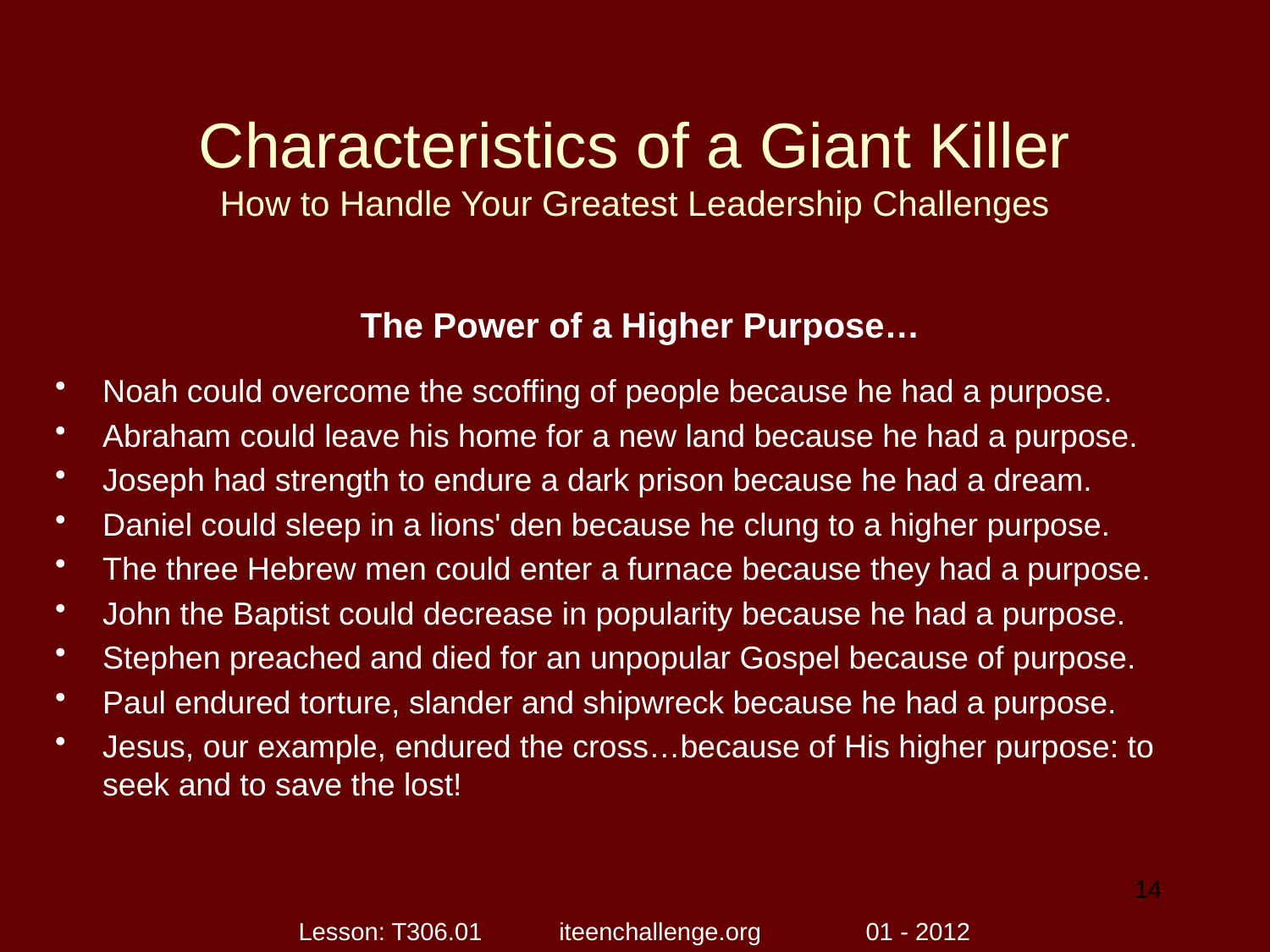

# Characteristics of a Giant Killer How to Handle Your Greatest Leadership Challenges
The Power of a Higher Purpose…

Noah could overcome the scoffing of people because he had a purpose.
Abraham could leave his home for a new land because he had a purpose.
Joseph had strength to endure a dark prison because he had a dream.
Daniel could sleep in a lions' den because he clung to a higher purpose.
The three Hebrew men could enter a furnace because they had a purpose.
John the Baptist could decrease in popularity because he had a purpose.
Stephen preached and died for an unpopular Gospel because of purpose.
Paul endured torture, slander and shipwreck because he had a purpose.
Jesus, our example, endured the cross…because of His higher purpose: to seek and to save the lost!
14
Lesson: T306.01           iteenchallenge.org               01 - 2012